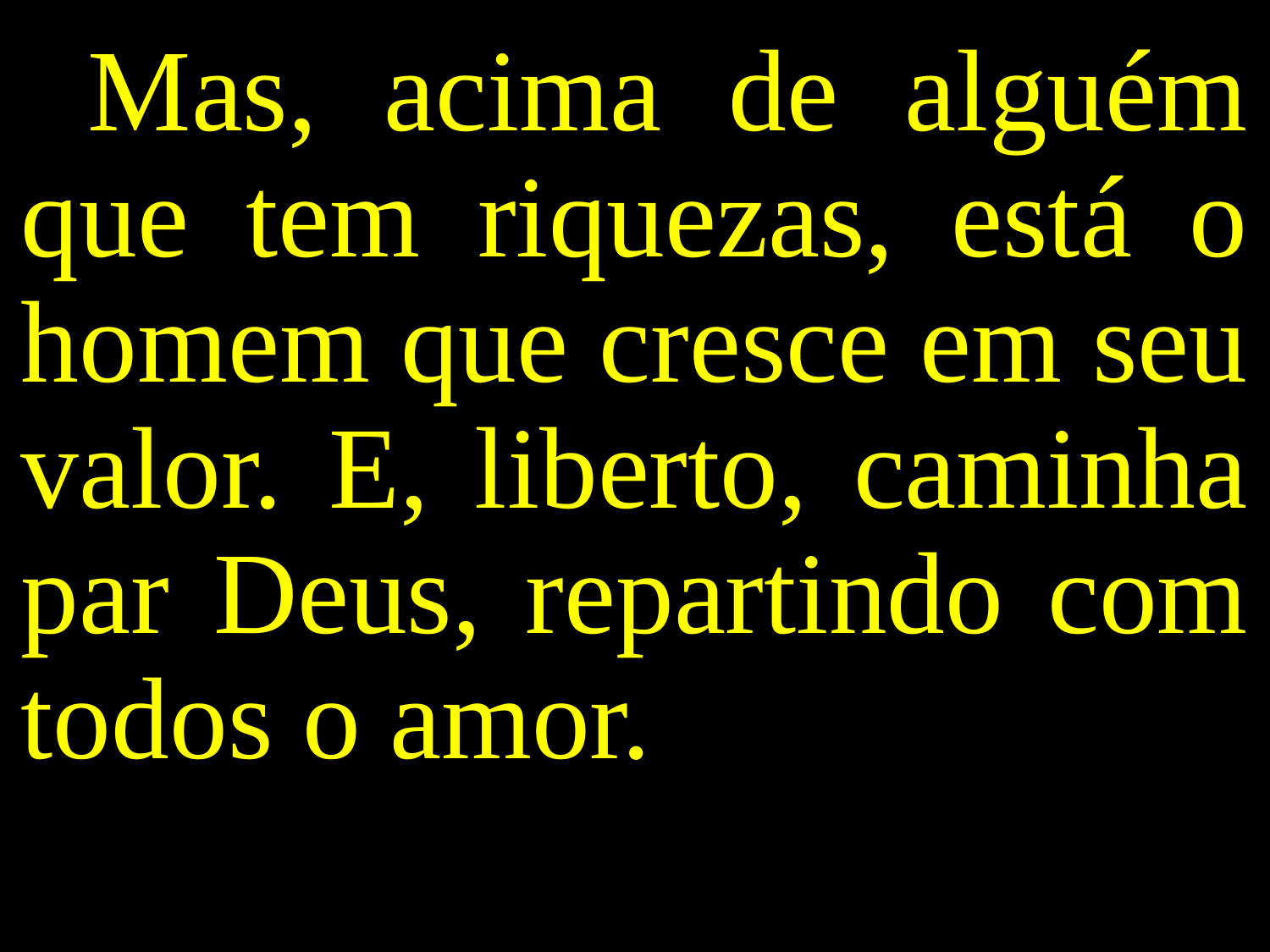

Mas, acima de alguém que tem riquezas, está o homem que cresce em seu valor. E, liberto, caminha par Deus, repartindo com todos o amor.